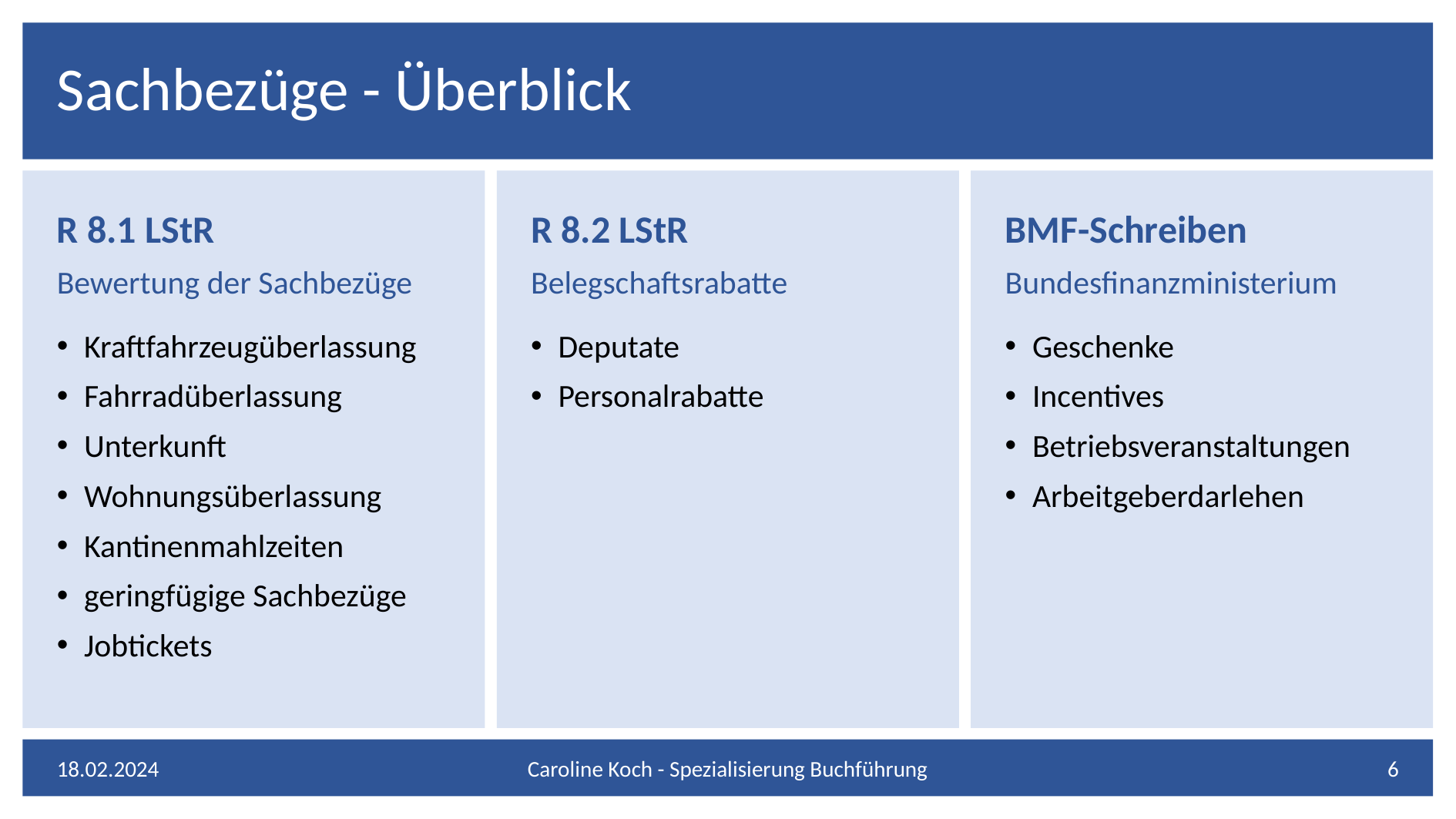

# Sachbezüge - Überblick
R 8.1 LStR
R 8.2 LStR

BMF-Schreiben

Bewertung der Sachbezüge
Belegschaftsrabatte
Bundesfinanzministerium
Kraftfahrzeugüberlassung
Fahrradüberlassung
Unterkunft
Wohnungsüberlassung
Kantinenmahlzeiten
geringfügige Sachbezüge
Jobtickets
Deputate
Personalrabatte
Geschenke
Incentives
Betriebsveranstaltungen
Arbeitgeberdarlehen
18.02.2024
Caroline Koch - Spezialisierung Buchführung
6